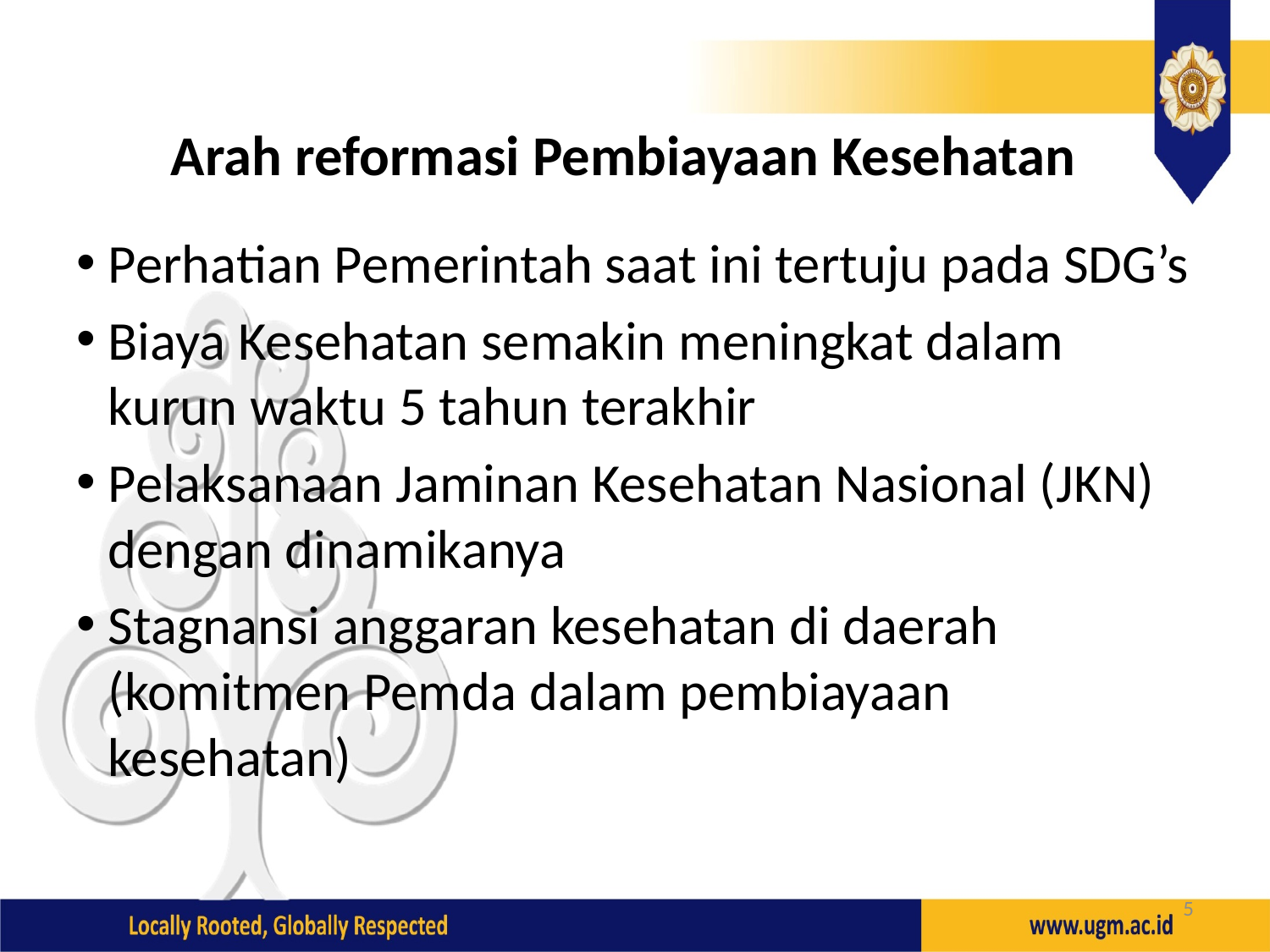

Arah reformasi Pembiayaan Kesehatan
Perhatian Pemerintah saat ini tertuju pada SDG’s
Biaya Kesehatan semakin meningkat dalam kurun waktu 5 tahun terakhir
Pelaksanaan Jaminan Kesehatan Nasional (JKN) dengan dinamikanya
Stagnansi anggaran kesehatan di daerah (komitmen Pemda dalam pembiayaan kesehatan)

5